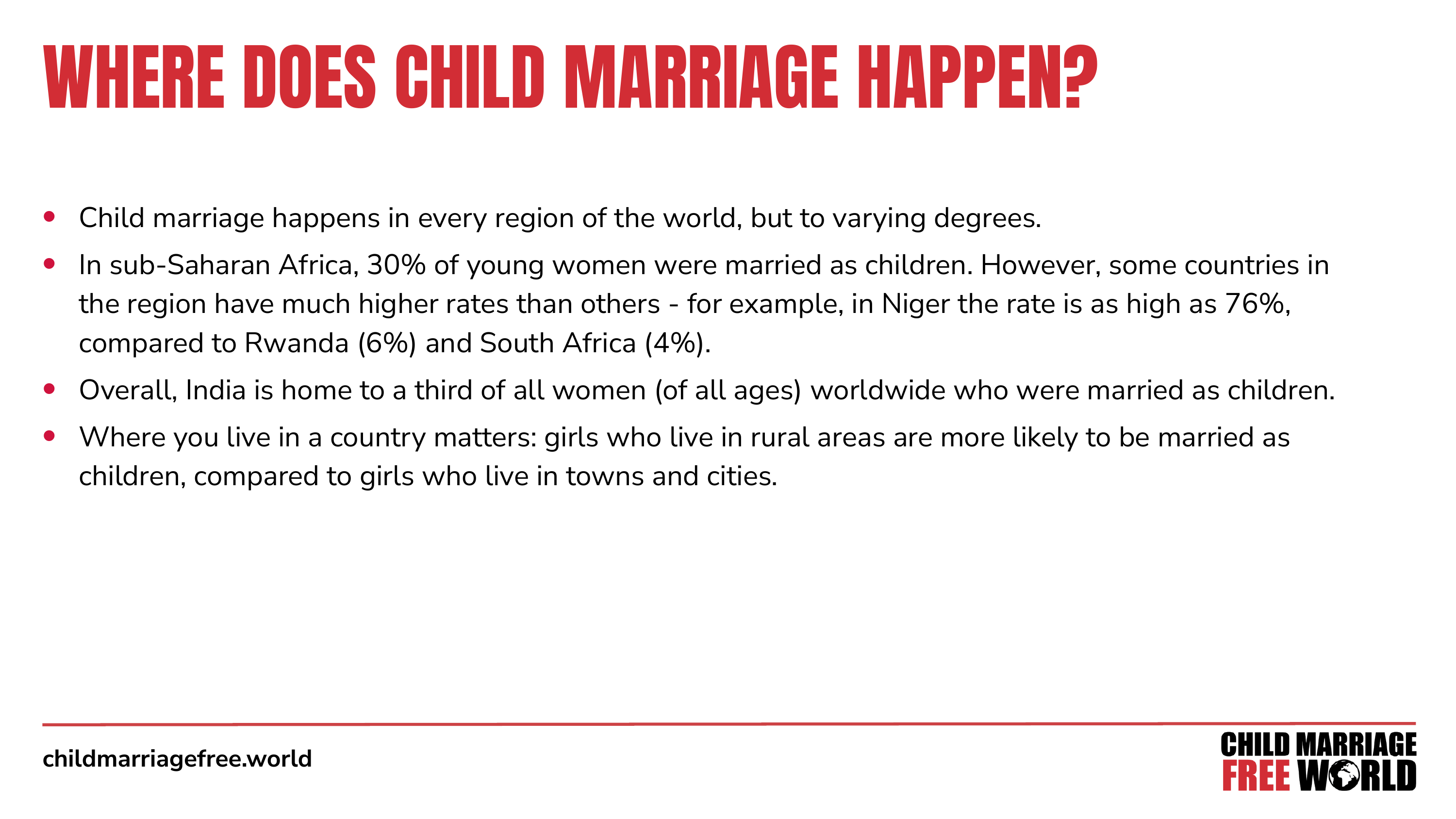

WHERE DOES CHILD MARRIAGE HAPPEN?
Child marriage happens in every region of the world, but to varying degrees.
In sub-Saharan Africa, 30% of young women were married as children. However, some countries in the region have much higher rates than others - for example, in Niger the rate is as high as 76%, compared to Rwanda (6%) and South Africa (4%).
Overall, India is home to a third of all women (of all ages) worldwide who were married as children.
Where you live in a country matters: girls who live in rural areas are more likely to be married as children, compared to girls who live in towns and cities.

childmarriagefree.world